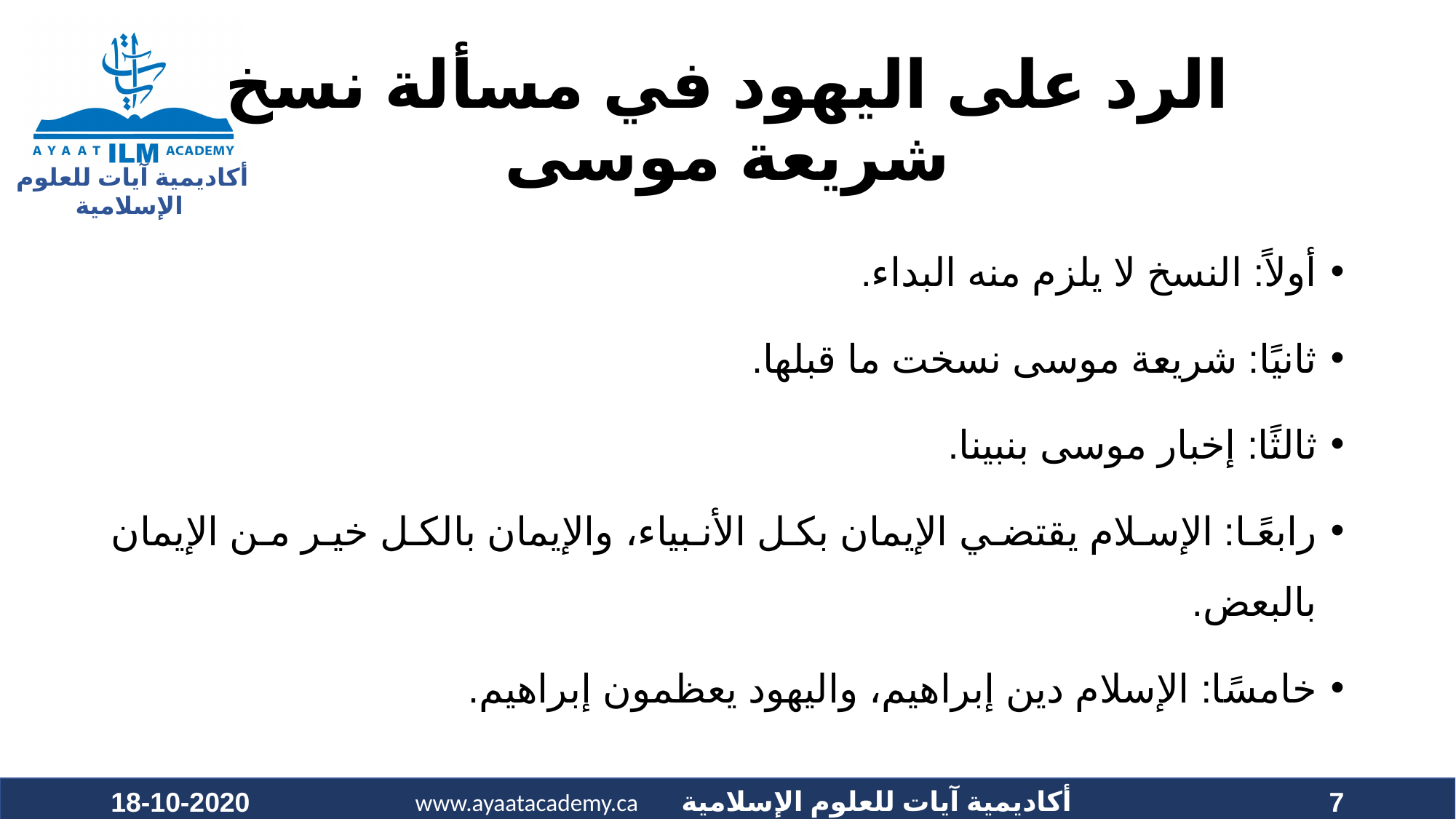

# الرد على اليهود في مسألة نسخ شريعة موسى
أولاً: النسخ لا يلزم منه البداء.
ثانيًا: شريعة موسى نسخت ما قبلها.
ثالثًا: إخبار موسى بنبينا.
رابعًا: الإسلام يقتضي الإيمان بكل الأنبياء، والإيمان بالكل خير من الإيمان بالبعض.
خامسًا: الإسلام دين إبراهيم، واليهود يعظمون إبراهيم.

18-10-2020
7